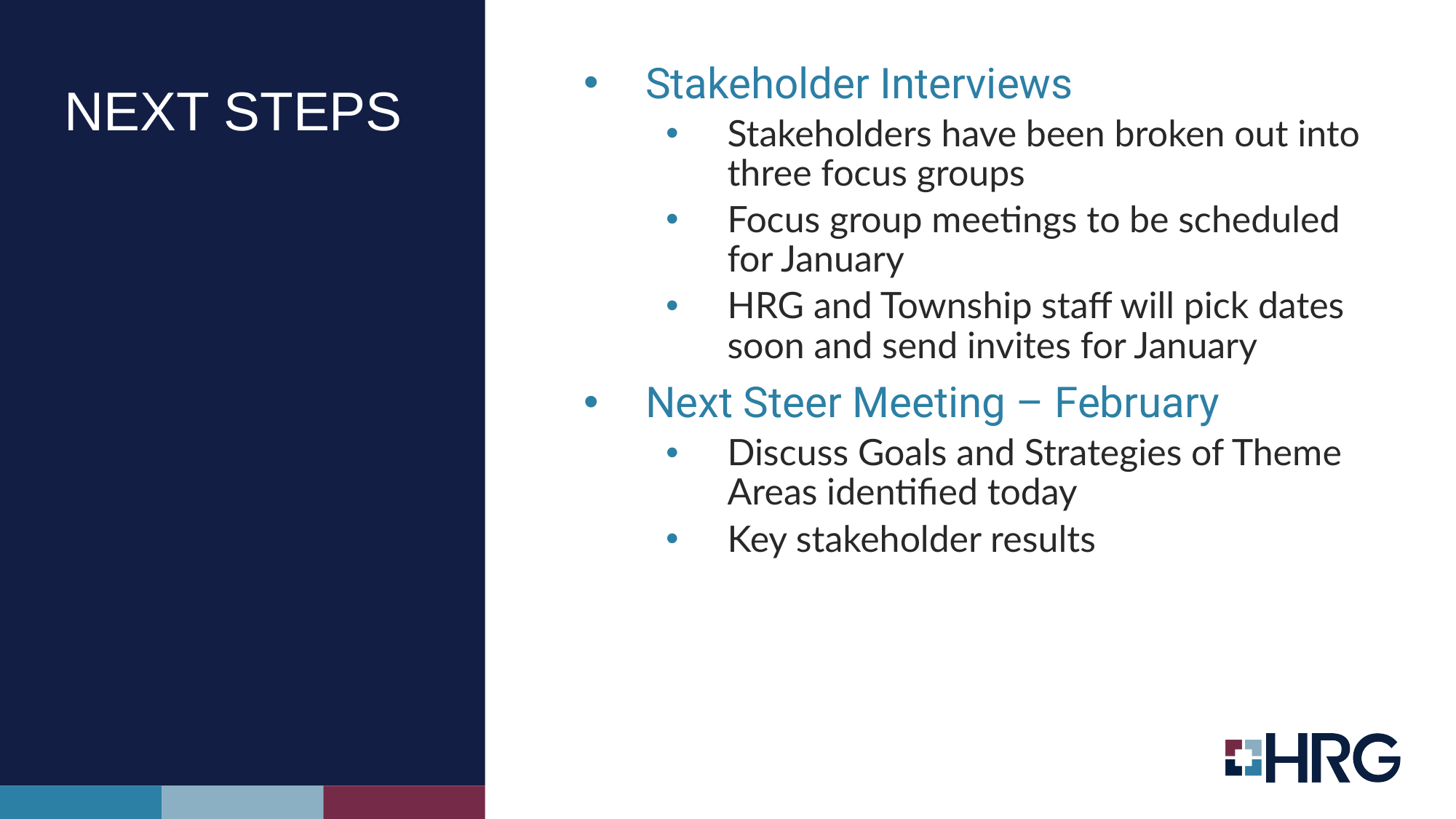

Stakeholder Interviews
Stakeholders have been broken out into three focus groups
Focus group meetings to be scheduled for January
HRG and Township staff will pick dates soon and send invites for January
Next Steer Meeting – February
Discuss Goals and Strategies of Theme Areas identified today
Key stakeholder results
# Next Steps